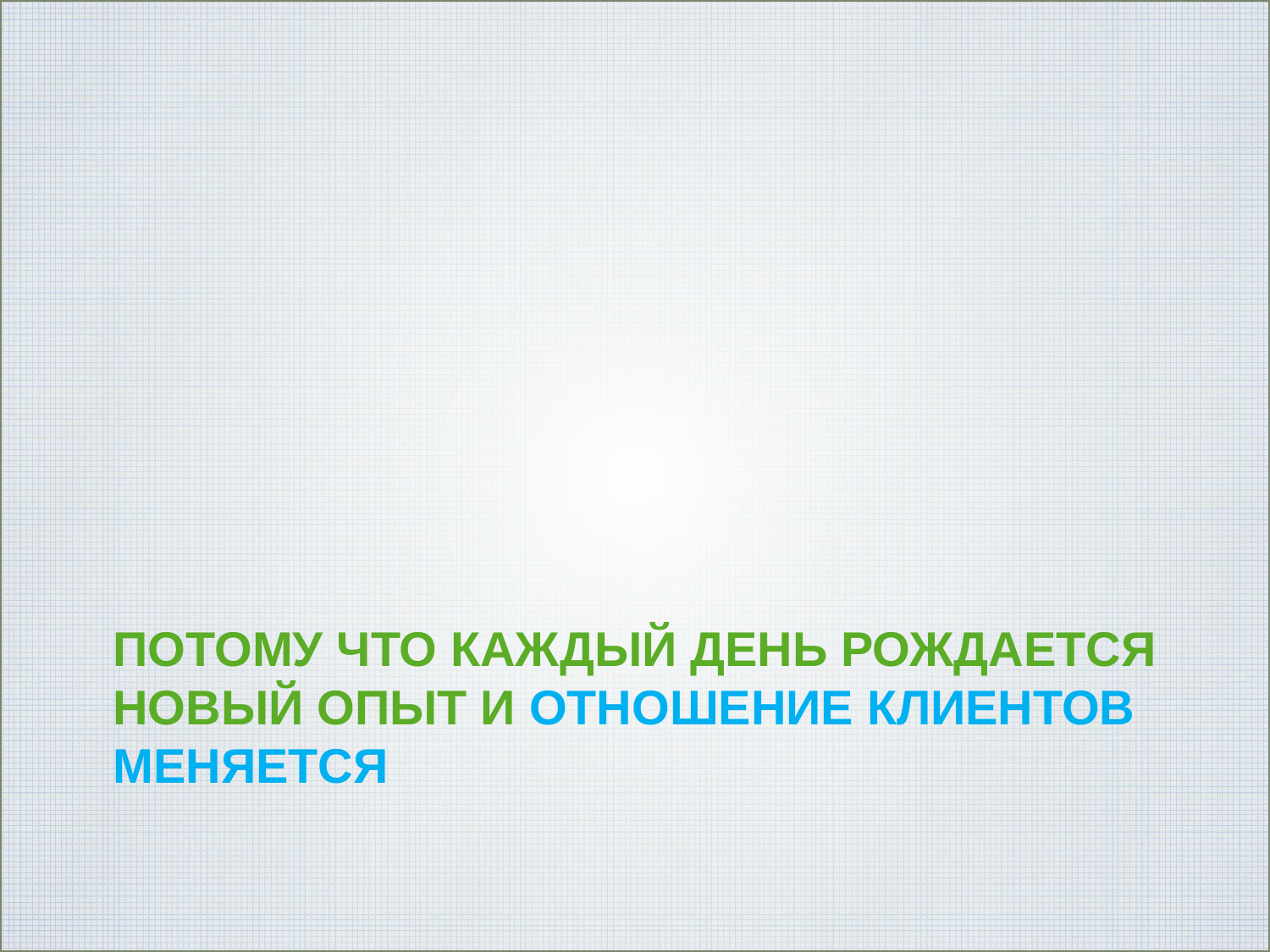

# Потому что каждый день рождается новый опыт и отношение клиентов меняется